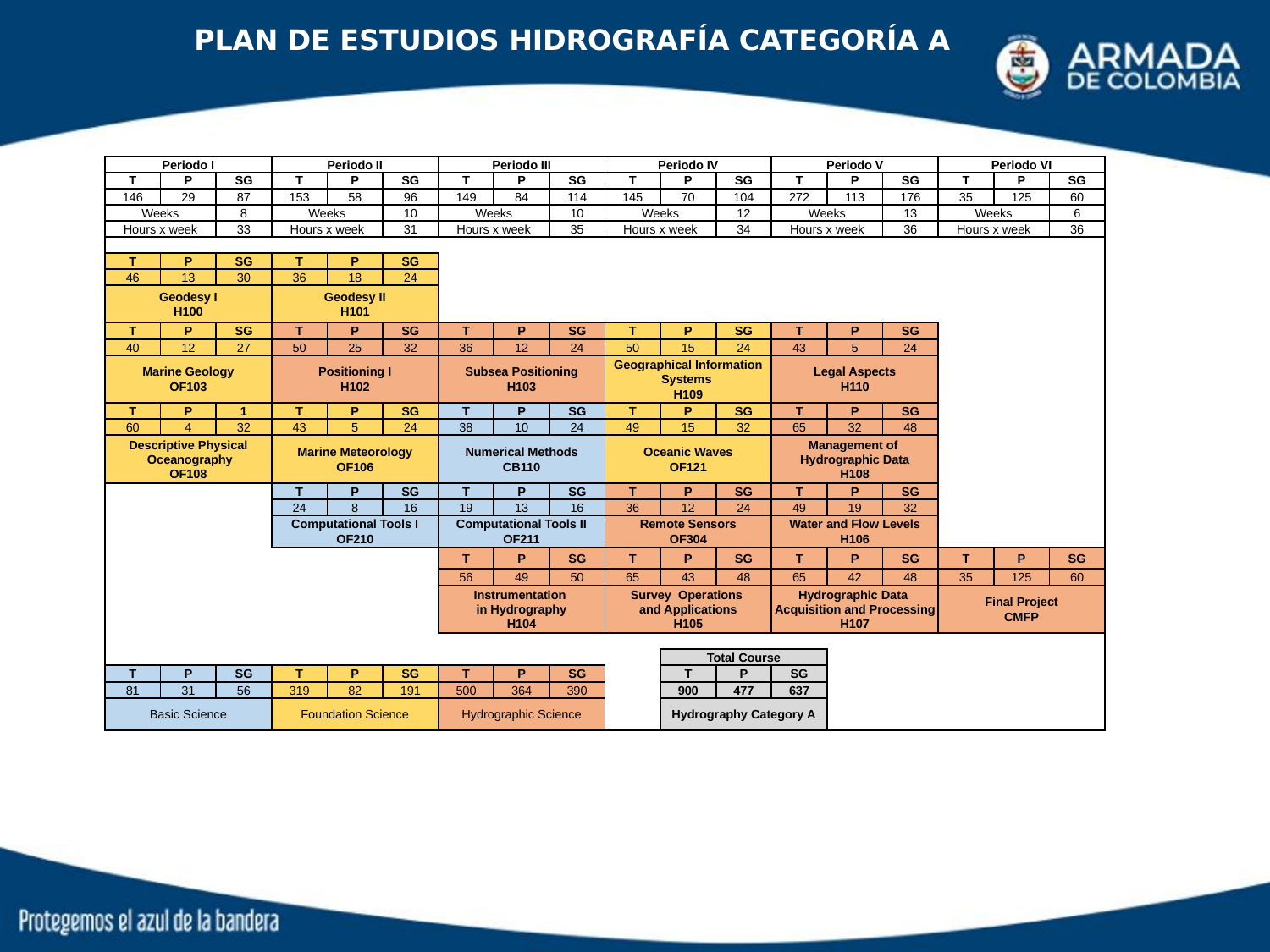

PLAN DE ESTUDIOS HIDROGRAFÍA CATEGORÍA A
| Periodo I |  |  | Periodo II |  |  | Periodo III |  |  | Periodo IV |  |  | Periodo V |  |  | Periodo VI |  |  |
| --- | --- | --- | --- | --- | --- | --- | --- | --- | --- | --- | --- | --- | --- | --- | --- | --- | --- |
| T | P | SG | T | P | SG | T | P | SG | T | P | SG | T | P | SG | T | P | SG |
| 146 | 29 | 87 | 153 | 58 | 96 | 149 | 84 | 114 | 145 | 70 | 104 | 272 | 113 | 176 | 35 | 125 | 60 |
| Weeks |  | 8 | Weeks |  | 10 | Weeks |  | 10 | Weeks |  | 12 | Weeks |  | 13 | Weeks |  | 6 |
| Hours x week |  | 33 | Hours x week |  | 31 | Hours x week |  | 35 | Hours x week |  | 34 | Hours x week |  | 36 | Hours x week |  | 36 |
|  |  |  |  |  |  |  |  |  |  |  |  |  |  |  |  |  |  |
| T | P | SG | T | P | SG |  |  |  |  |  |  |  |  |  |  |  |  |
| 46 | 13 | 30 | 36 | 18 | 24 |  |  |  |  |  |  |  |  |  |  |  |  |
| Geodesy I H100 |  |  | Geodesy II H101 |  |  |  |  |  |  |  |  |  |  |  |  |  |  |
|  |  |  |  |  |  |  |  |  |  |  |  |  |  |  |  |  |  |
| T | P | SG | T | P | SG | T | P | SG | T | P | SG | T | P | SG |  |  |  |
| 40 | 12 | 27 | 50 | 25 | 32 | 36 | 12 | 24 | 50 | 15 | 24 | 43 | 5 | 24 |  |  |  |
| Marine Geology OF103 |  |  | Positioning I H102 |  |  | Subsea Positioning H103 |  |  | Geographical Information Systems H109 |  |  | Legal Aspects H110 |  |  |  |  |  |
|  |  |  |  |  |  |  |  |  |  |  |  |  |  |  |  |  |  |
| T | P | 1 | T | P | SG | T | P | SG | T | P | SG | T | P | SG |  |  |  |
| 60 | 4 | 32 | 43 | 5 | 24 | 38 | 10 | 24 | 49 | 15 | 32 | 65 | 32 | 48 |  |  |  |
| Descriptive Physical Oceanography OF108 |  |  | Marine Meteorology OF106 |  |  | Numerical Methods CB110 |  |  | Oceanic Waves OF121 |  |  | Management of Hydrographic Data H108 |  |  |  |  |  |
|  |  |  |  |  |  |  |  |  |  |  |  |  |  |  |  |  |  |
|  |  |  | T | P | SG | T | P | SG | T | P | SG | T | P | SG |  |  |  |
|  |  |  | 24 | 8 | 16 | 19 | 13 | 16 | 36 | 12 | 24 | 49 | 19 | 32 |  |  |  |
|  |  |  | Computational Tools I OF210 |  |  | Computational Tools II OF211 |  |  | Remote Sensors OF304 |  |  | Water and Flow Levels H106 |  |  |  |  |  |
|  |  |  |  |  |  |  |  |  |  |  |  |  |  |  |  |  |  |
|  |  |  |  |  |  | T | P | SG | T | P | SG | T | P | SG | T | P | SG |
|  |  |  |  |  |  | 56 | 49 | 50 | 65 | 43 | 48 | 65 | 42 | 48 | 35 | 125 | 60 |
|  |  |  |  |  |  | Instrumentation in Hydrography H104 |  |  | Survey Operations and Applications H105 |  |  | Hydrographic Data Acquisition and Processing H107 |  |  | Final Project CMFP |  |  |
|  |  |  |  |  |  |  |  |  |  |  |  |  |  |  |  |  |  |
|  |  |  |  |  |  |  |  |  |  |  |  |  |  |  |  |  |  |
|  |  |  |  |  |  |  |  |  |  | Total Course |  |  |  |  |  |  |  |
| T | P | SG | T | P | SG | T | P | SG |  | T | P | SG |  |  |  |  |  |
| 81 | 31 | 56 | 319 | 82 | 191 | 500 | 364 | 390 |  | 900 | 477 | 637 |  |  |  |  |  |
| Basic Science |  |  | Foundation Science |  |  | Hydrographic Science |  |  |  | Hydrography Category A |  |  |  |  |  |  |  |
|  |  |  |  |  |  |  |  |  |  |  |  |  |  |  |  |  |  |